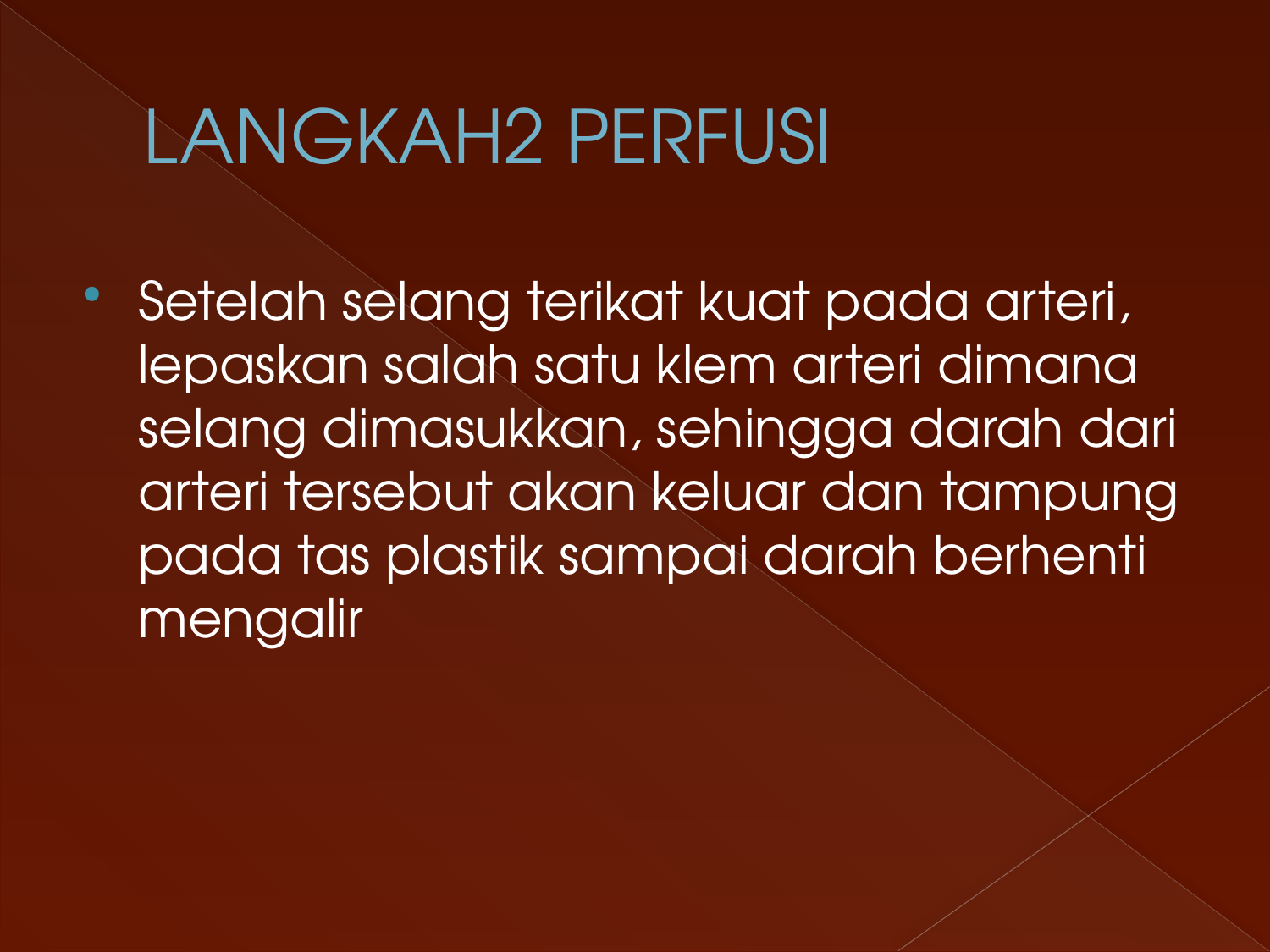

# LANGKAH2 PERFUSI
Setelah selang terikat kuat pada arteri, lepaskan salah satu klem arteri dimana selang dimasukkan, sehingga darah dari arteri tersebut akan keluar dan tampung pada tas plastik sampai darah berhenti mengalir